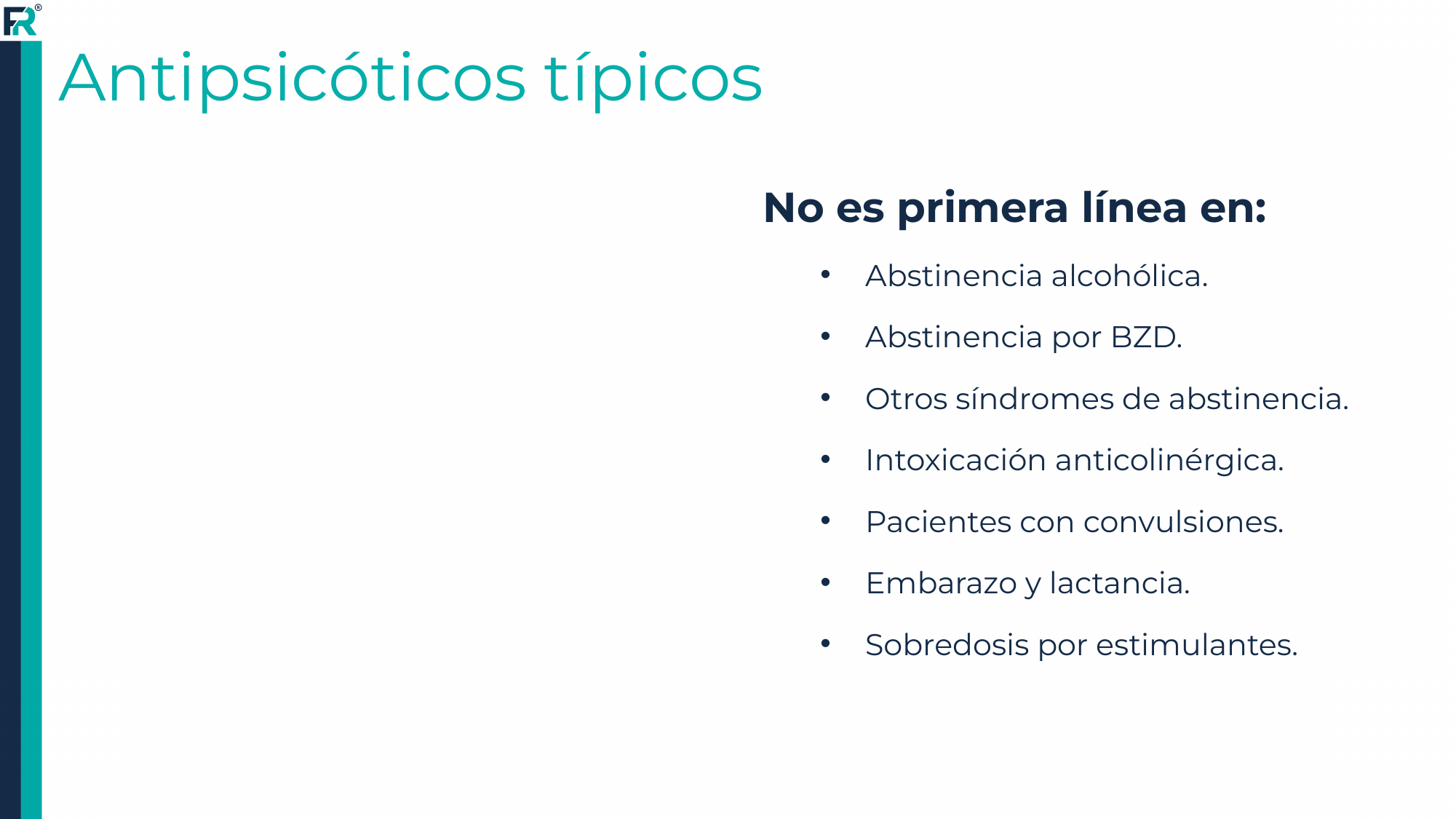

# Antipsicóticos típicos
No es primera línea en:
Abstinencia alcohólica.
Abstinencia por BZD.
Otros síndromes de abstinencia.
Intoxicación anticolinérgica.
Pacientes con convulsiones.
Embarazo y lactancia.
Sobredosis por estimulantes.